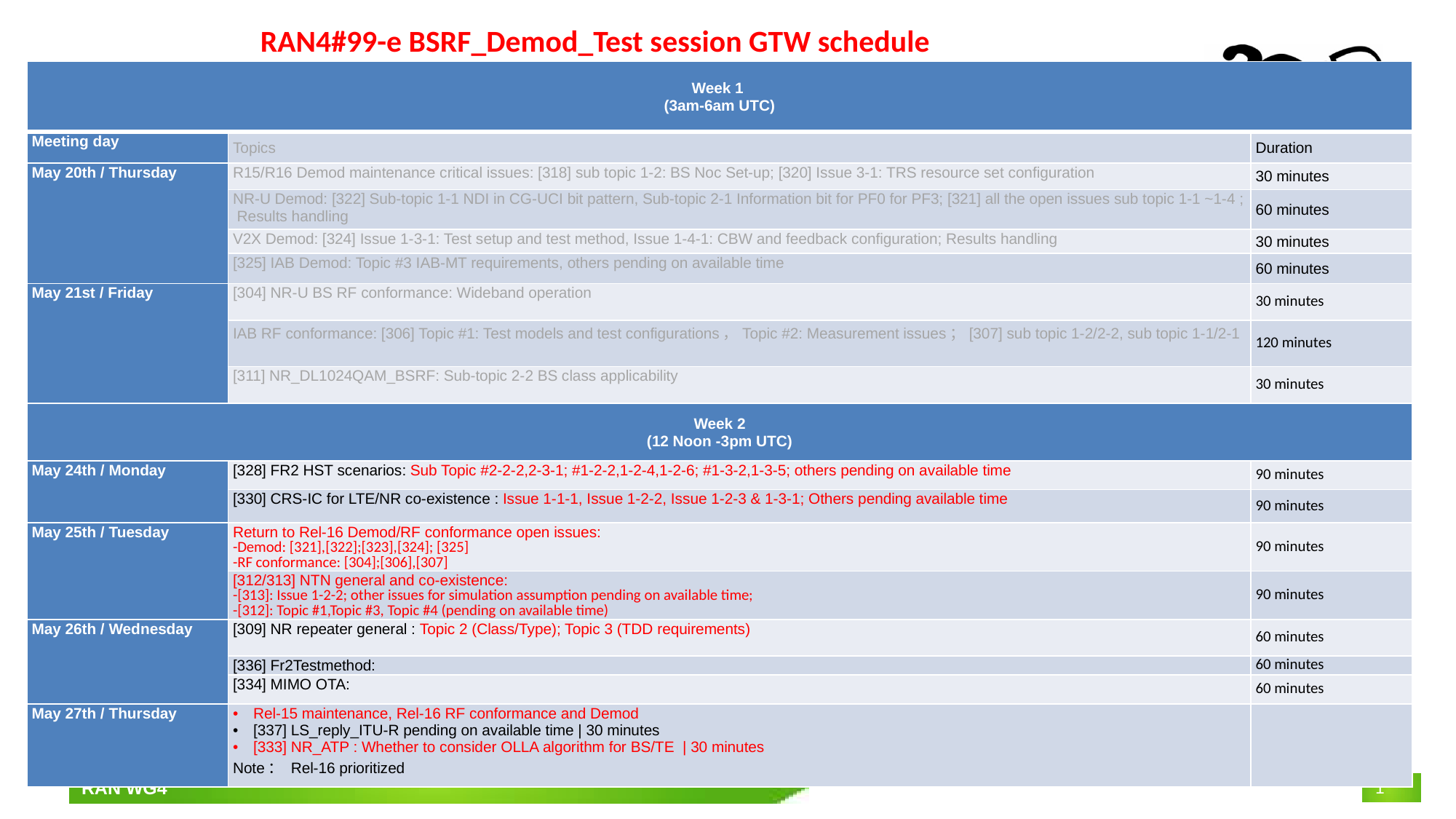

# RAN4#99-e BSRF_Demod_Test session GTW schedule
| Week 1  (3am-6am UTC) |  |  |
| --- | --- | --- |
| Meeting day | Topics | Duration |
| May 20th / Thursday | R15/R16 Demod maintenance critical issues: [318] sub topic 1-2: BS Noc Set-up; [320] Issue 3-1: TRS resource set configuration | 30 minutes |
|  | NR-U Demod: [322] Sub-topic 1-1 NDI in CG-UCI bit pattern, Sub-topic 2-1 Information bit for PF0 for PF3; [321] all the open issues sub topic 1-1 ~1-4 ; Results handling | 60 minutes |
|  | V2X Demod: [324] Issue 1-3-1: Test setup and test method, Issue 1-4-1: CBW and feedback configuration; Results handling | 30 minutes |
|  | [325] IAB Demod: Topic #3 IAB-MT requirements, others pending on available time | 60 minutes |
| May 21st / Friday | [304] NR-U BS RF conformance: Wideband operation | 30 minutes |
|  | IAB RF conformance: [306] Topic #1: Test models and test configurations，Topic #2: Measurement issues；[307] sub topic 1-2/2-2, sub topic 1-1/2-1 | 120 minutes |
|  | [311] NR\_DL1024QAM\_BSRF: Sub-topic 2-2 BS class applicability | 30 minutes |
| Week 2 (12 Noon -3pm UTC) |  |  |
| May 24th / Monday | [328] FR2 HST scenarios: Sub Topic #2-2-2,2-3-1; #1-2-2,1-2-4,1-2-6; #1-3-2,1-3-5; others pending on available time | 90 minutes |
|  | [330] CRS-IC for LTE/NR co-existence : Issue 1-1-1, Issue 1-2-2, Issue 1-2-3 & 1-3-1; Others pending available time | 90 minutes |
| May 25th / Tuesday | Return to Rel-16 Demod/RF conformance open issues: -Demod: [321],[322];[323],[324]; [325] -RF conformance: [304];[306],[307] | 90 minutes |
|  | [312/313] NTN general and co-existence: -[313]: Issue 1-2-2; other issues for simulation assumption pending on available time; -[312]: Topic #1,Topic #3, Topic #4 (pending on available time) | 90 minutes |
| May 26th / Wednesday | [309] NR repeater general : Topic 2 (Class/Type); Topic 3 (TDD requirements) | 60 minutes |
|  | [336] Fr2Testmethod: | 60 minutes |
|  | [334] MIMO OTA: | 60 minutes |
| May 27th / Thursday | Rel-15 maintenance, Rel-16 RF conformance and Demod [337] LS\_reply\_ITU-R pending on available time | 30 minutes [333] NR\_ATP : Whether to consider OLLA algorithm for BS/TE | 30 minutes Note： Rel-16 prioritized |  |